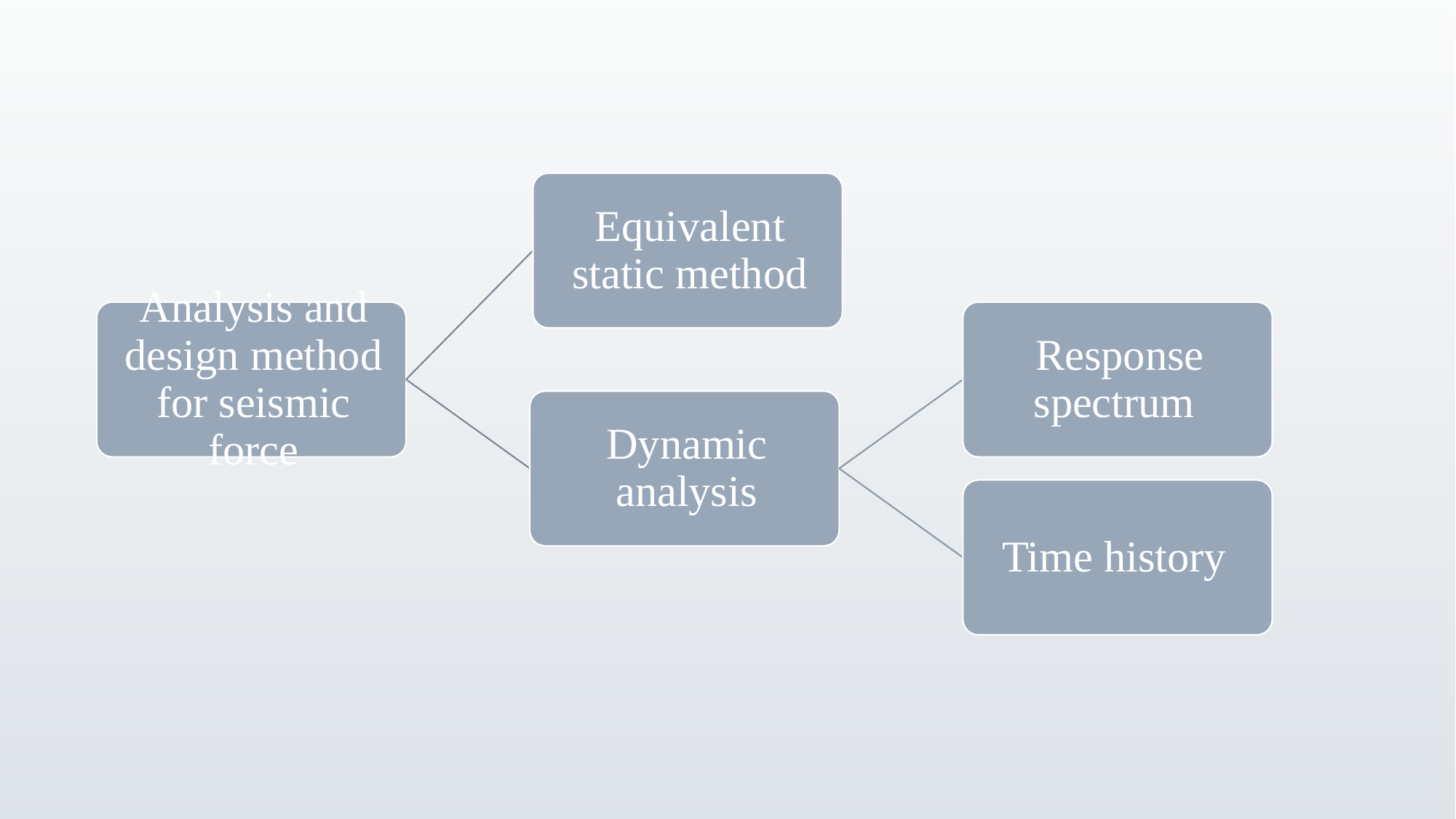

Analysis and design method for seismic force

Equivalent static method

Dynamic analysis

Response spectrum

Time history